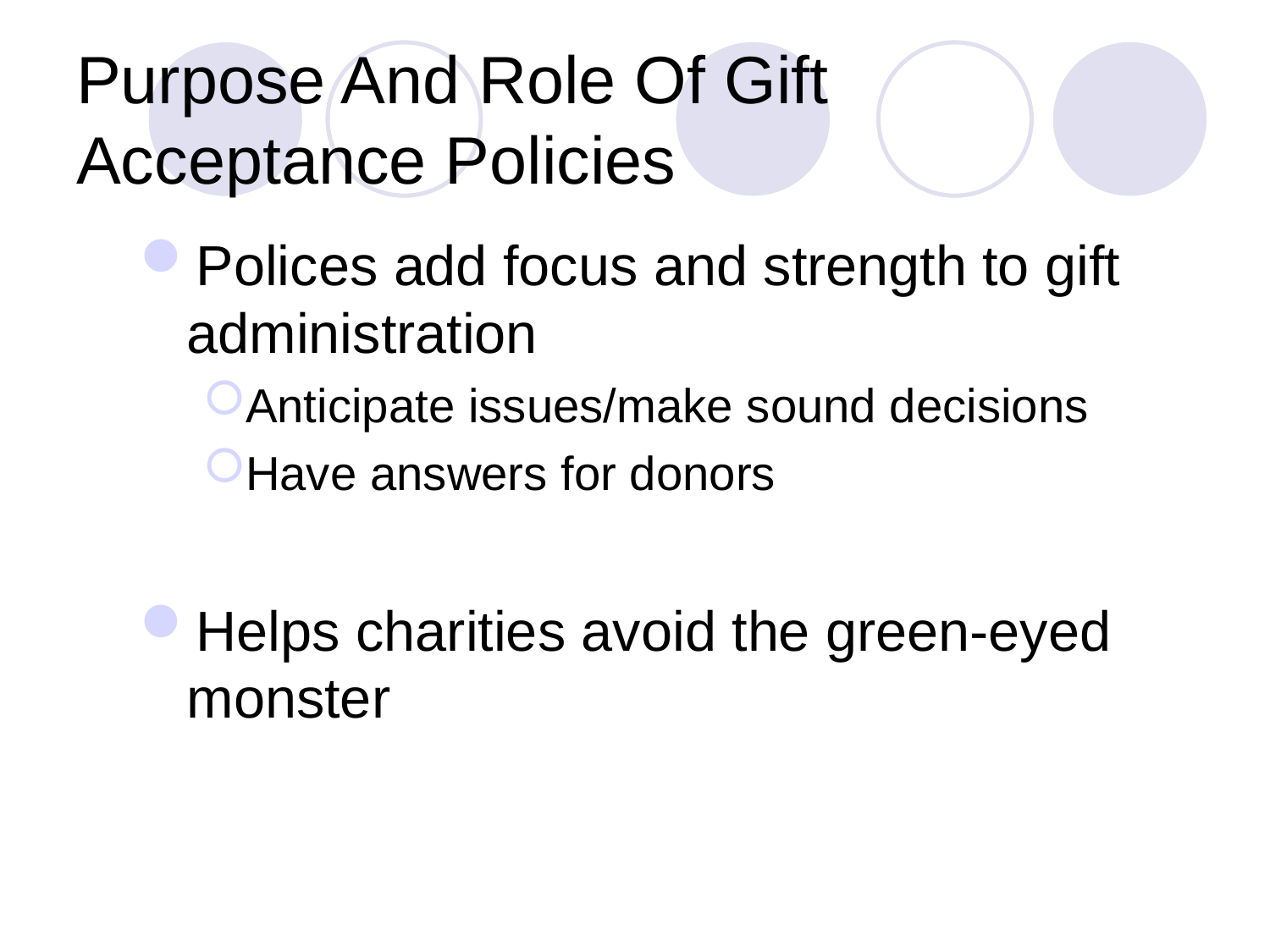

# Purpose And Role Of Gift Acceptance Policies

Polices add focus and strength to gift administration
Anticipate issues/make sound decisions
Have answers for donors

Helps charities avoid the green-eyed monster